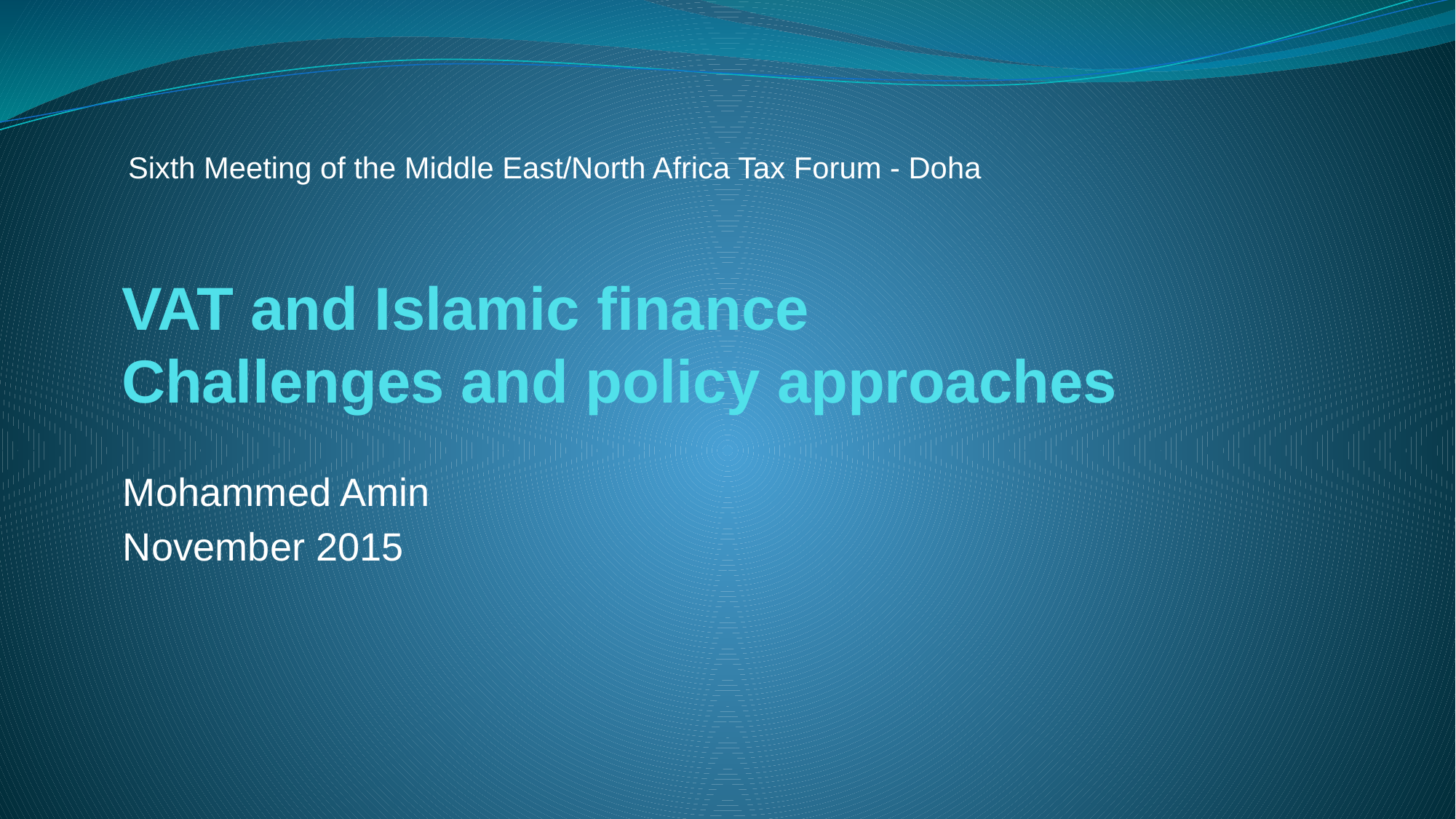

Sixth Meeting of the Middle East/North Africa Tax Forum - Doha
# VAT and Islamic finance Challenges and policy approaches
Mohammed Amin
November 2015